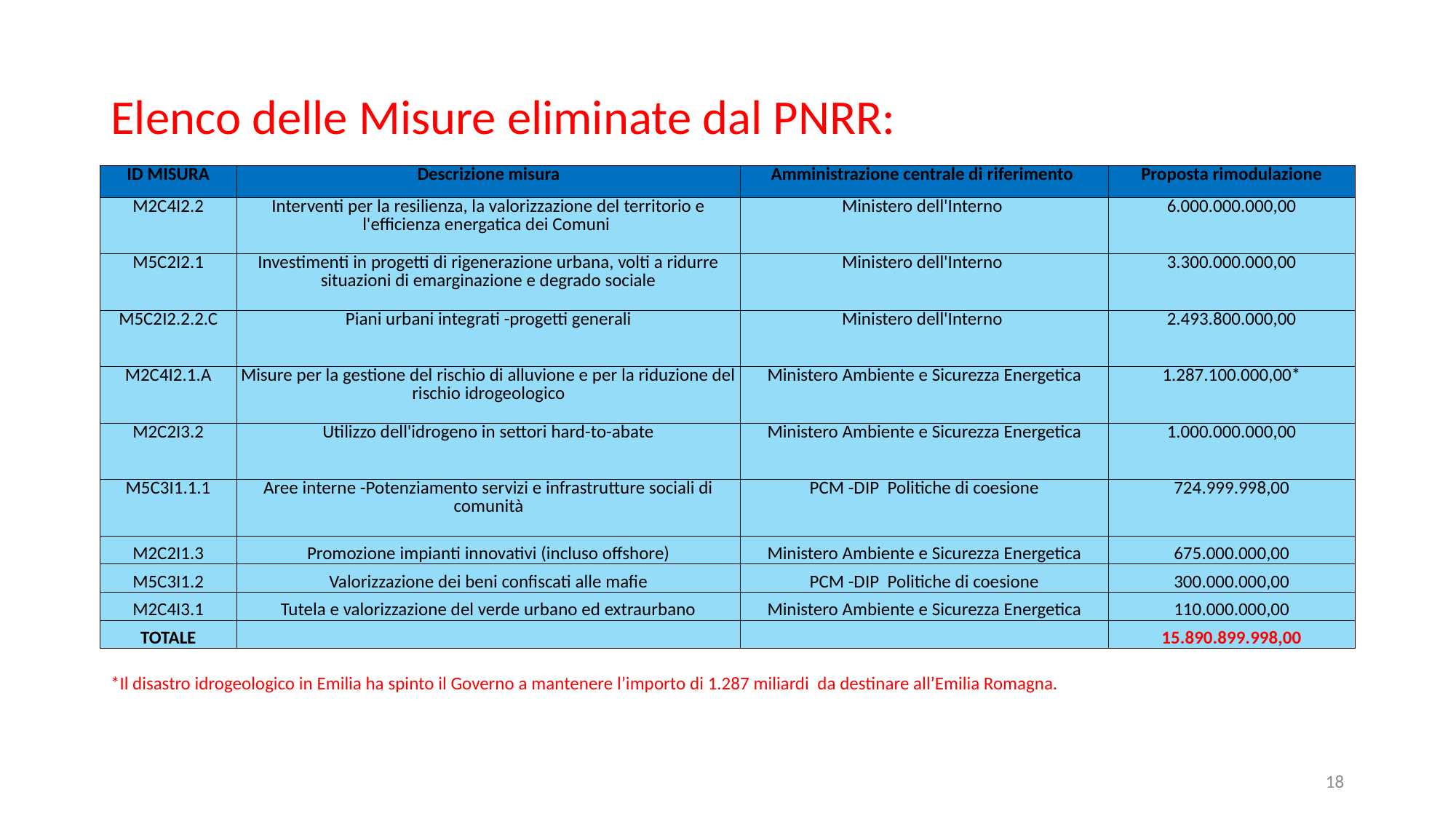

Elenco delle Misure eliminate dal PNRR:

| ID MISURA | Descrizione misura | Amministrazione centrale di riferimento | Proposta rimodulazione |
| --- | --- | --- | --- |
| M2C4I2.2 | Interventi per la resilienza, la valorizzazione del territorio e l'efficienza energatica dei Comuni | Ministero dell'Interno | 6.000.000.000,00 |
| M5C2I2.1 | Investimenti in progetti di rigenerazione urbana, volti a ridurre situazioni di emarginazione e degrado sociale | Ministero dell'Interno | 3.300.000.000,00 |
| M5C2I2.2.2.C | Piani urbani integrati -progetti generali | Ministero dell'Interno | 2.493.800.000,00 |
| M2C4I2.1.A | Misure per la gestione del rischio di alluvione e per la riduzione del rischio idrogeologico | Ministero Ambiente e Sicurezza Energetica | 1.287.100.000,00\* |
| M2C2I3.2 | Utilizzo dell'idrogeno in settori hard-to-abate | Ministero Ambiente e Sicurezza Energetica | 1.000.000.000,00 |
| M5C3I1.1.1 | Aree interne -Potenziamento servizi e infrastrutture sociali di comunità | PCM -DIP Politiche di coesione | 724.999.998,00 |
| M2C2I1.3 | Promozione impianti innovativi (incluso offshore) | Ministero Ambiente e Sicurezza Energetica | 675.000.000,00 |
| M5C3I1.2 | Valorizzazione dei beni confiscati alle mafie | PCM -DIP Politiche di coesione | 300.000.000,00 |
| M2C4I3.1 | Tutela e valorizzazione del verde urbano ed extraurbano | Ministero Ambiente e Sicurezza Energetica | 110.000.000,00 |
| TOTALE |  |  | 15.890.899.998,00 |
*Il disastro idrogeologico in Emilia ha spinto il Governo a mantenere l’importo di 1.287 miliardi  da destinare all’Emilia Romagna.
18